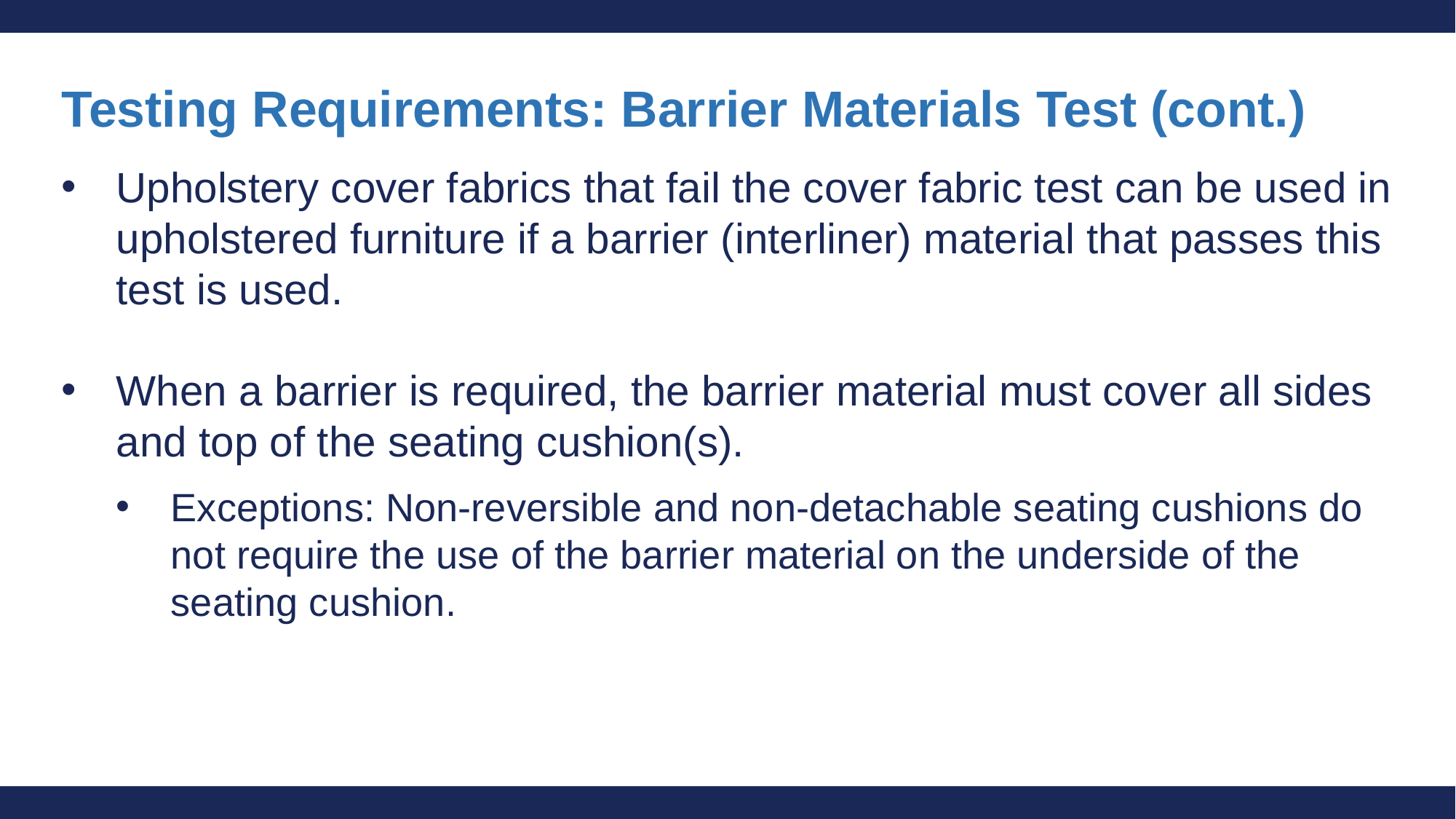

# Testing Requirements: Barrier Materials Test (cont.)
Upholstery cover fabrics that fail the cover fabric test can be used in upholstered furniture if a barrier (interliner) material that passes this test is used.

When a barrier is required, the barrier material must cover all sides and top of the seating cushion(s).

Exceptions: Non-reversible and non-detachable seating cushions do not require the use of the barrier material on the underside of the seating cushion.